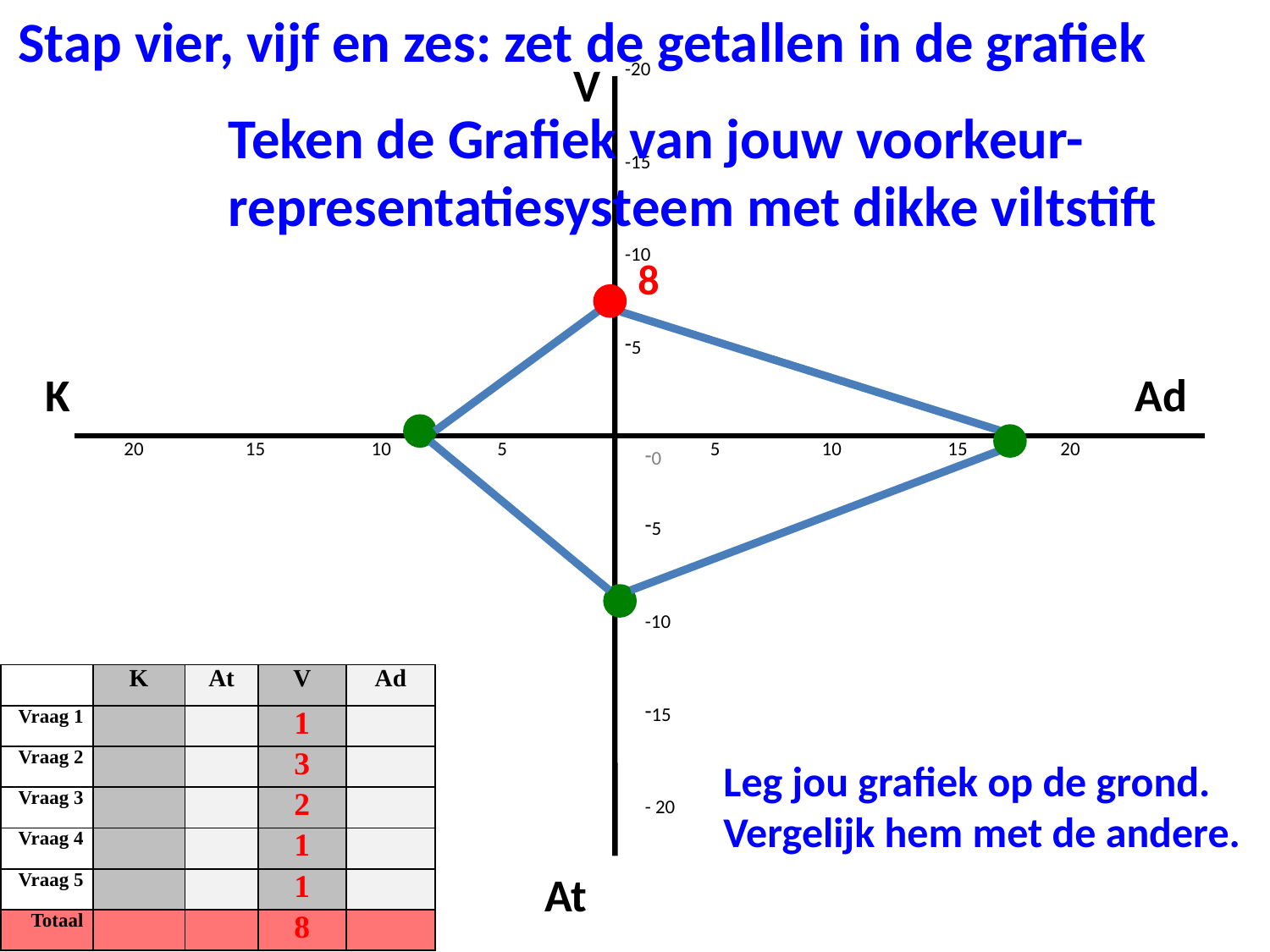

Stap vier, vijf en zes: zet de getallen in de grafiek
V
-20

-15

-10

5

Teken de Grafiek van jouw voorkeur-
representatiesysteem met dikke viltstift
8

K
Ad

     20                       15                        10                        5
                   5                       10                        15                     20
0

5

-10

15

- 20

|  | K | At | V | Ad |
| --- | --- | --- | --- | --- |
| Vraag 1 |  |  | 1 |  |
| Vraag 2 |  |  | 3 |  |
| Vraag 3 |  |  | 2 |  |
| Vraag 4 |  |  | 1 |  |
| Vraag 5 |  |  | 1 |  |
| Totaal |  |  | 8 |  |
Leg jou grafiek op de grond.
Vergelijk hem met de andere.
At